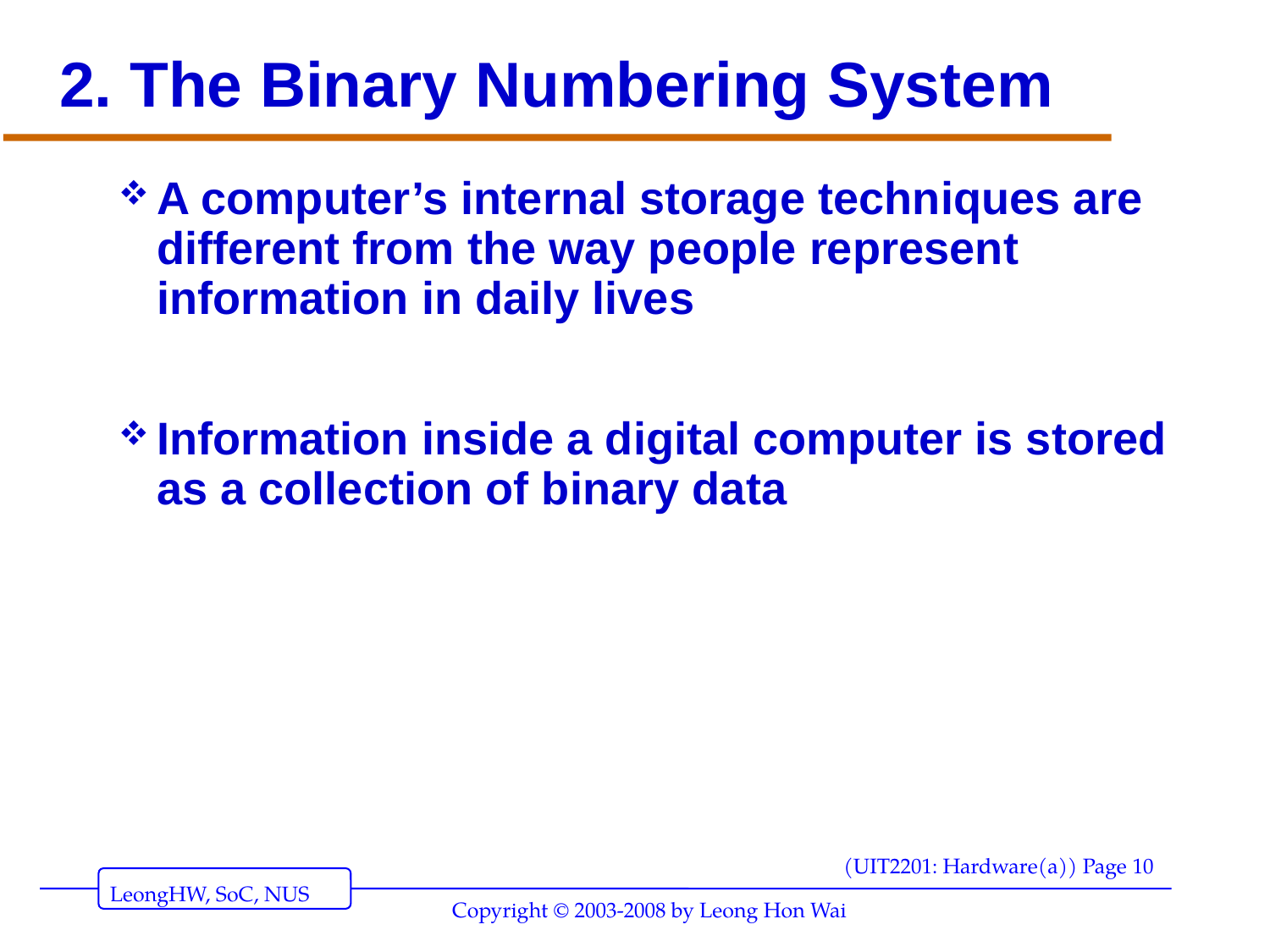

# 2. The Binary Numbering System
A computer’s internal storage techniques are different from the way people represent information in daily lives
Information inside a digital computer is stored as a collection of binary data